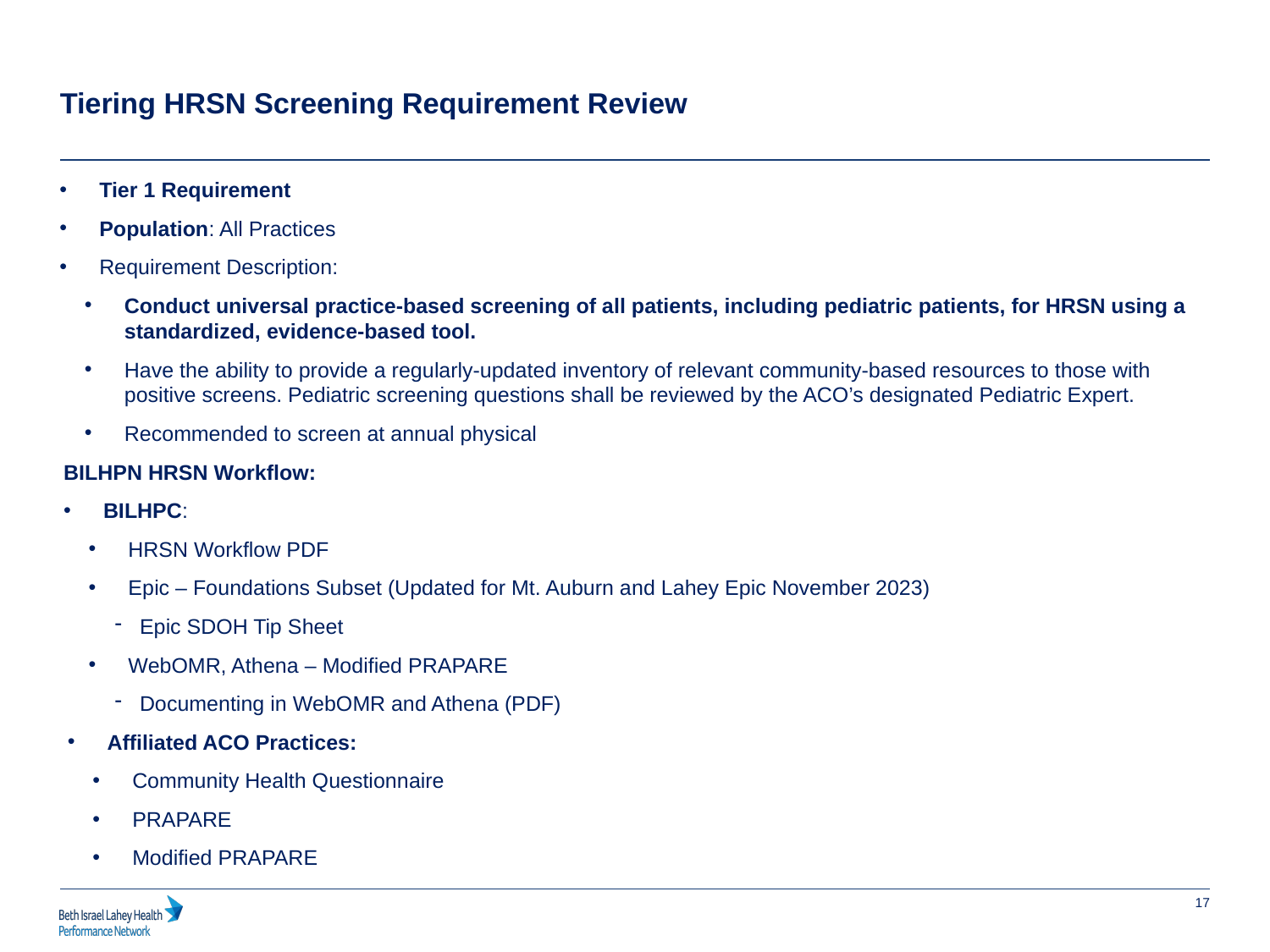

Tiering HRSN Screening Requirement Review
Tier 1 Requirement
Population: All Practices
Requirement Description:
Conduct universal practice-based screening of all patients, including pediatric patients, for HRSN using a standardized, evidence-based tool.
Have the ability to provide a regularly-updated inventory of relevant community-based resources to those with positive screens. Pediatric screening questions shall be reviewed by the ACO’s designated Pediatric Expert.
Recommended to screen at annual physical
BILHPN HRSN Workflow:
BILHPC:
HRSN Workflow PDF
Epic – Foundations Subset (Updated for Mt. Auburn and Lahey Epic November 2023)
Epic SDOH Tip Sheet
WebOMR, Athena – Modified PRAPARE
Documenting in WebOMR and Athena (PDF)
Affiliated ACO Practices:
Community Health Questionnaire
PRAPARE
Modified PRAPARE

17